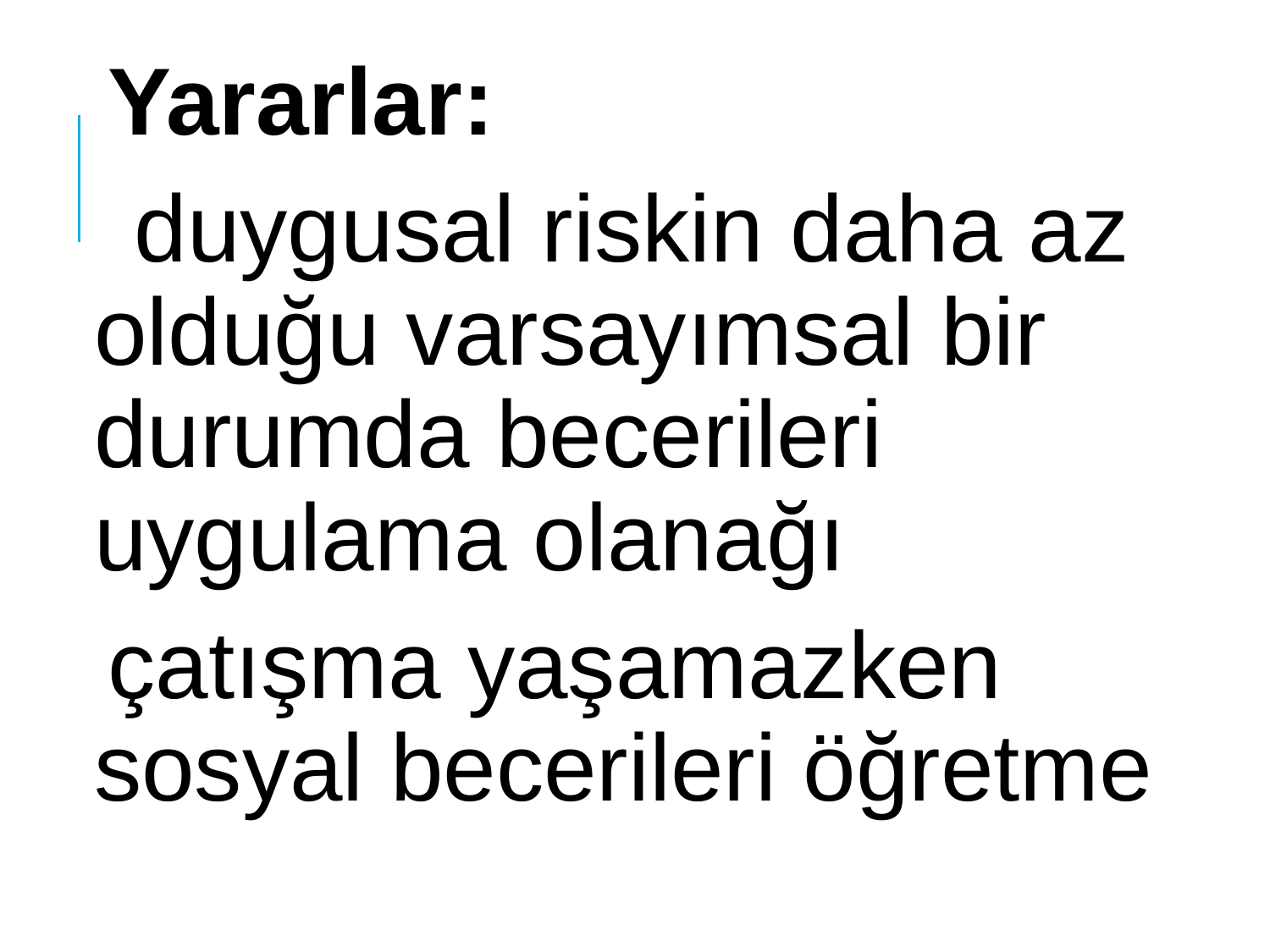

Yararlar:
 duygusal riskin daha az olduğu varsayımsal bir durumda becerileri uygulama olanağı
çatışma yaşamazken sosyal becerileri öğretme